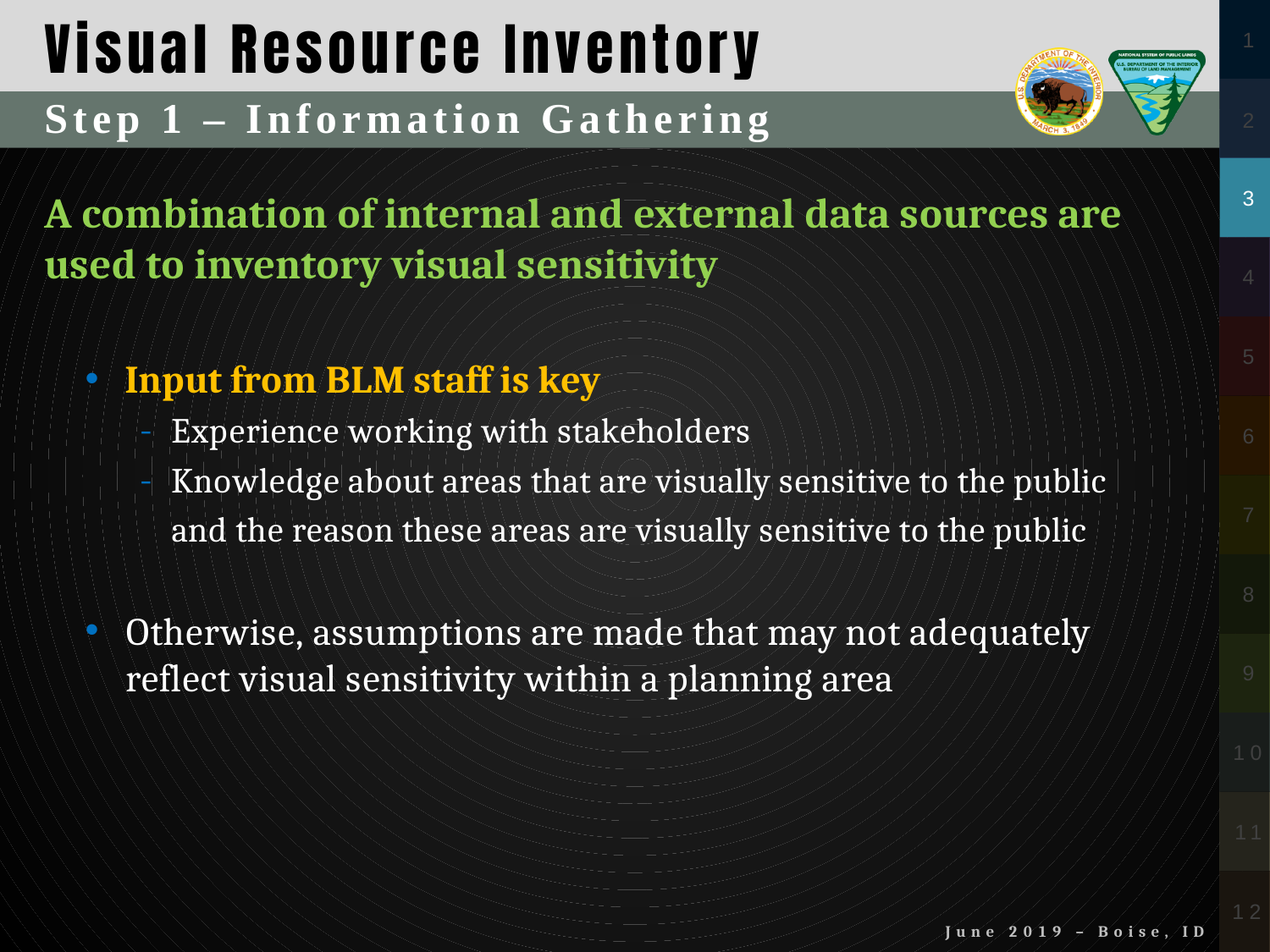

Step 1 – Information Gathering
A combination of internal and external data sources are  used to inventory visual sensitivity

Input from BLM staff is key
Experience working with stakeholders
Knowledge about areas that are visually sensitive to the public
    and the reason these areas are visually sensitive to the public

Otherwise, assumptions are made that may not adequately reflect visual sensitivity within a planning area